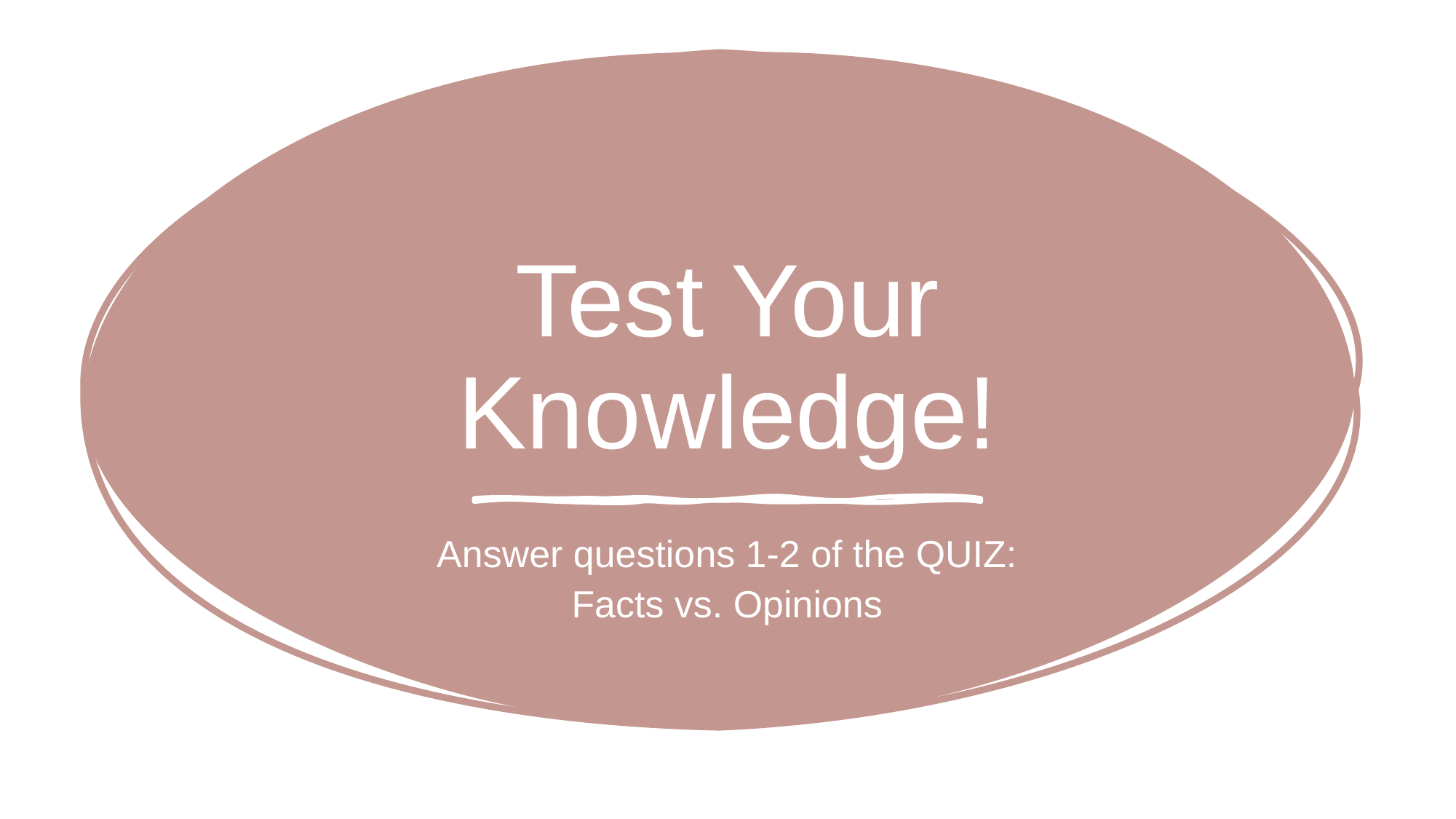

# Test Your Knowledge!

Answer questions 1-2 of the QUIZ: Facts vs. Opinions